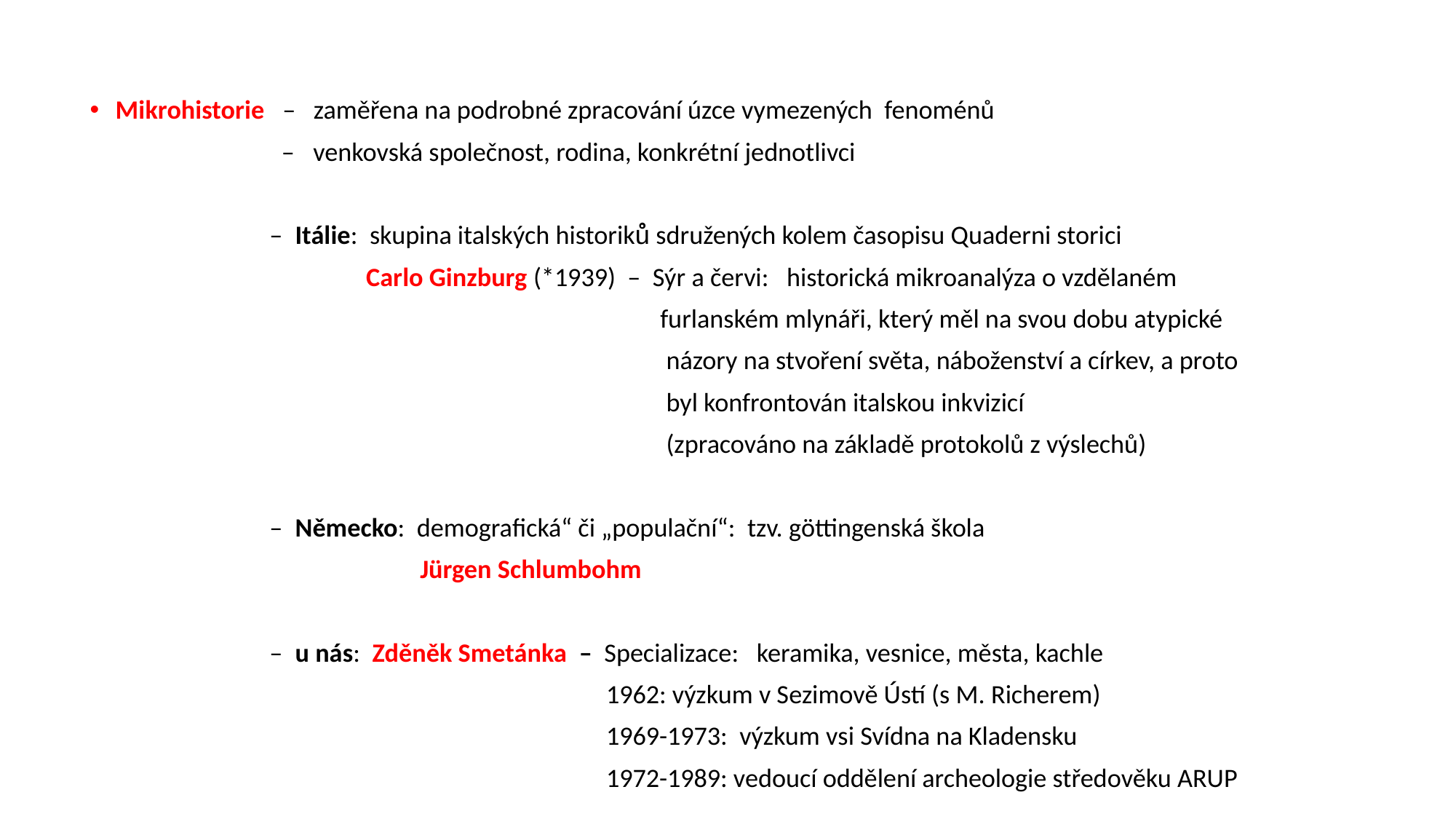

Mikrohistorie   –   zaměřena na podrobné zpracování úzce vymezených  fenoménů
                                –   venkovská společnost, rodina, konkrétní jednotlivci

                              –  Itálie:  skupina italských historiků̊ sdružených kolem časopisu Quaderni storici
                                              Carlo Ginzburg (*1939)  –  Sýr a červi:   historická mikroanalýza o vzdělaném
                                                                                               furlanském mlynáři, který měl na svou dobu atypické
                                                                                                názory na stvoření světa, náboženství a církev, a proto
                                                                                                byl konfrontován italskou inkvizicí
                                                                                                (zpracováno na základě protokolů z výslechů)

                              –  Německo:  demografická“ či „populační“:  tzv. göttingenská škola
                                                       Jürgen Schlumbohm

                              –  u nás:  Zděněk Smetánka  –  Specializace:   keramika, vesnice, města, kachle
                                                                                      1962: výzkum v Sezimově Ústí (s M. Richerem)
                                                                                      1969-1973:  výzkum vsi Svídna na Kladensku
                                                                                      1972-1989: vedoucí oddělení archeologie středověku ARUP